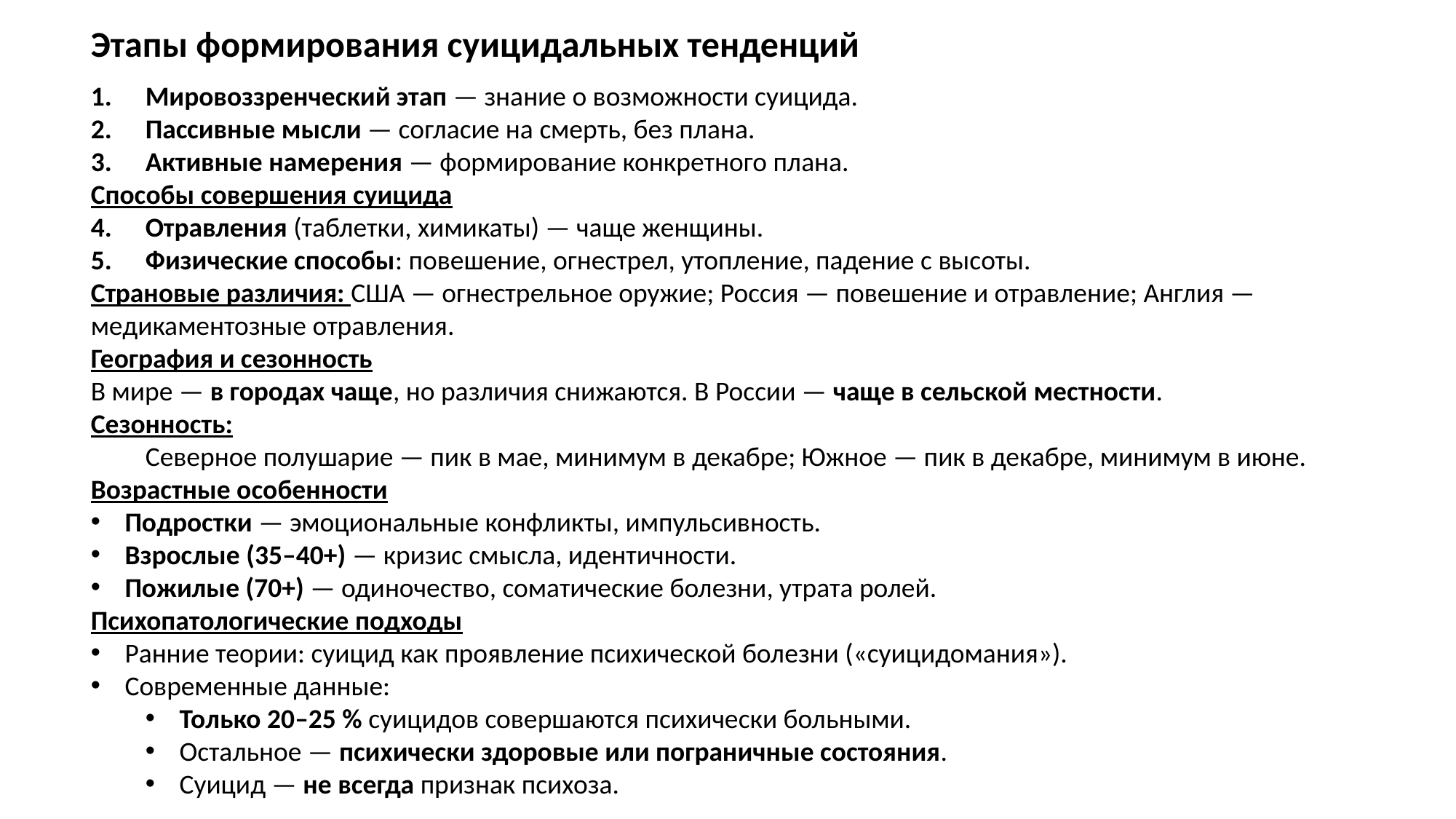

Этапы формирования суицидальных тенденций

Мировоззренческий этап — знание о возможности суицида.
Пассивные мысли — согласие на смерть, без плана.
Активные намерения — формирование конкретного плана.
Способы совершения суицида
Отравления (таблетки, химикаты) — чаще женщины.
Физические способы: повешение, огнестрел, утопление, падение с высоты.
Страновые различия: США — огнестрельное оружие; Россия — повешение и отравление; Англия — медикаментозные отравления.
География и сезонность
В мире — в городах чаще, но различия снижаются. В России — чаще в сельской местности.
Сезонность:
Северное полушарие — пик в мае, минимум в декабре; Южное — пик в декабре, минимум в июне.
Возрастные особенности
Подростки — эмоциональные конфликты, импульсивность.
Взрослые (35–40+) — кризис смысла, идентичности.
Пожилые (70+) — одиночество, соматические болезни, утрата ролей.
Психопатологические подходы
Ранние теории: суицид как проявление психической болезни («суицидомания»).
Современные данные:
Только 20–25 % суицидов совершаются психически больными.
Остальное — психически здоровые или пограничные состояния.
Суицид — не всегда признак психоза.